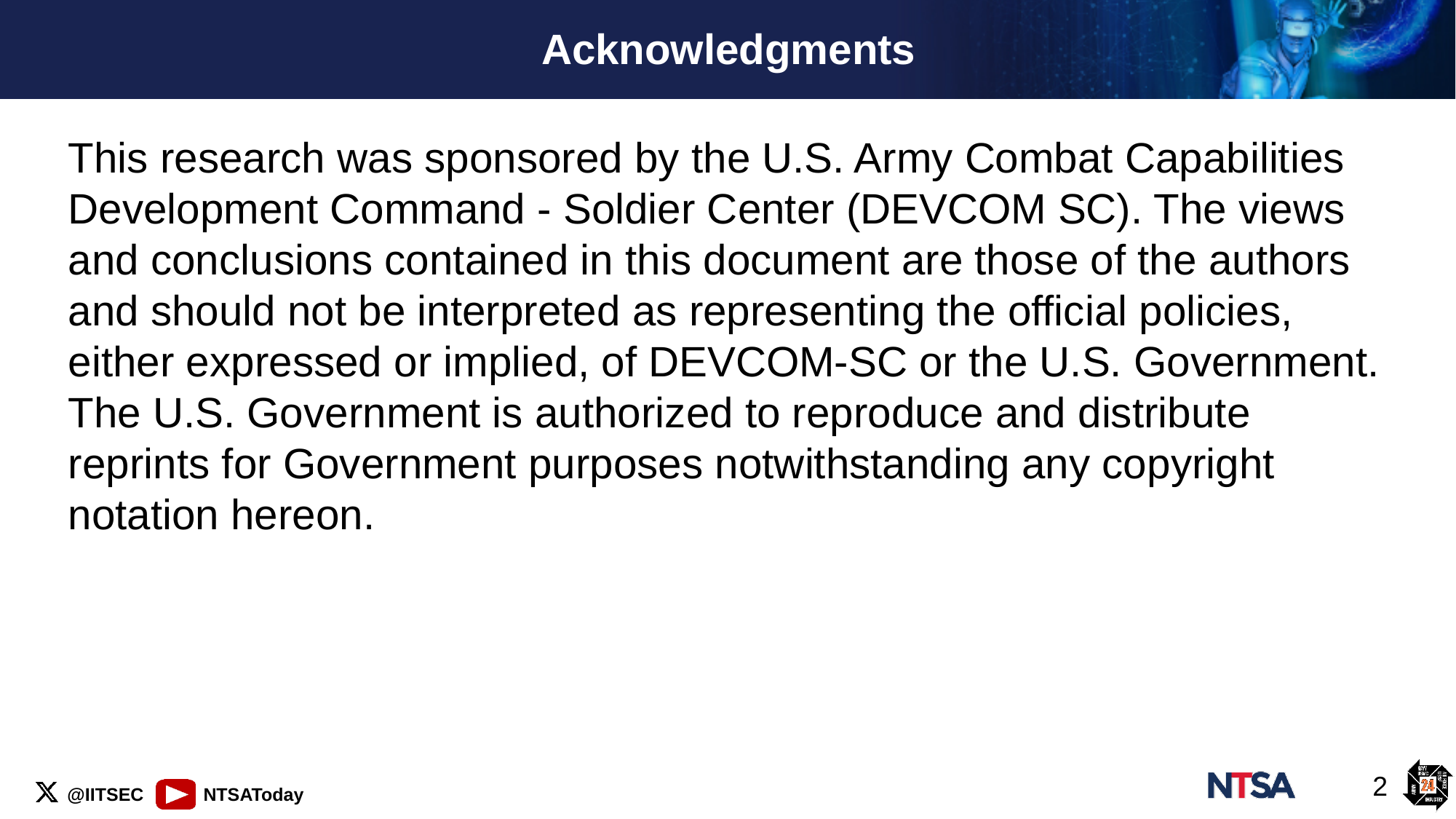

# Acknowledgments
This research was sponsored by the U.S. Army Combat Capabilities Development Command - Soldier Center (DEVCOM SC). The views and conclusions contained in this document are those of the authors and should not be interpreted as representing the official policies, either expressed or implied, of DEVCOM-SC or the U.S. Government. The U.S. Government is authorized to reproduce and distribute reprints for Government purposes notwithstanding any copyright notation hereon.

2